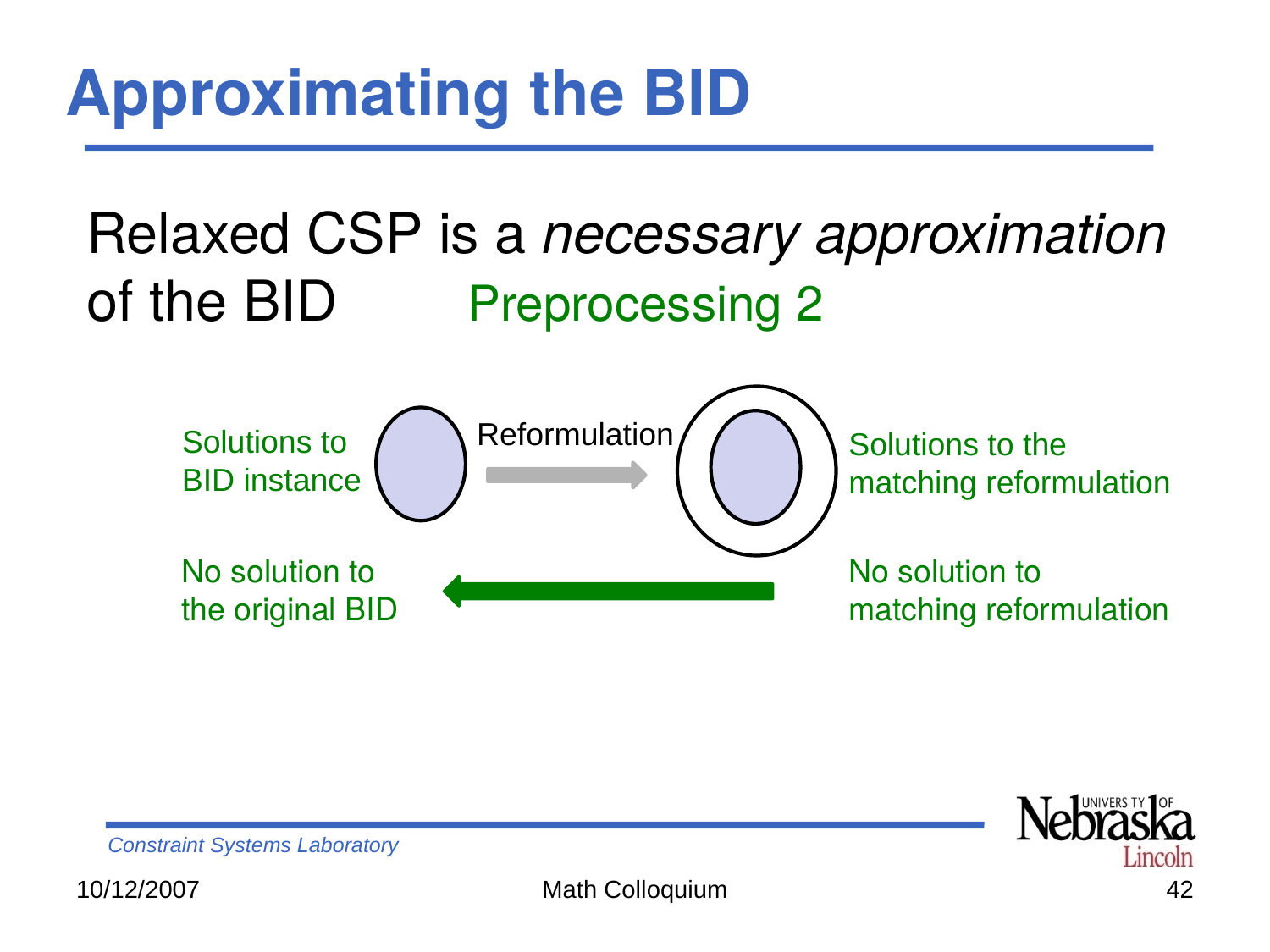

# Approximating the BID
Relaxed CSP is a necessary approximation of the BID 	Preprocessing 2

Reformulation

Solutions to BID instance
Solutions to the matching reformulation

No solution to
the original BID
No solution to
matching reformulation

10/12/2007
Math Colloquium
42